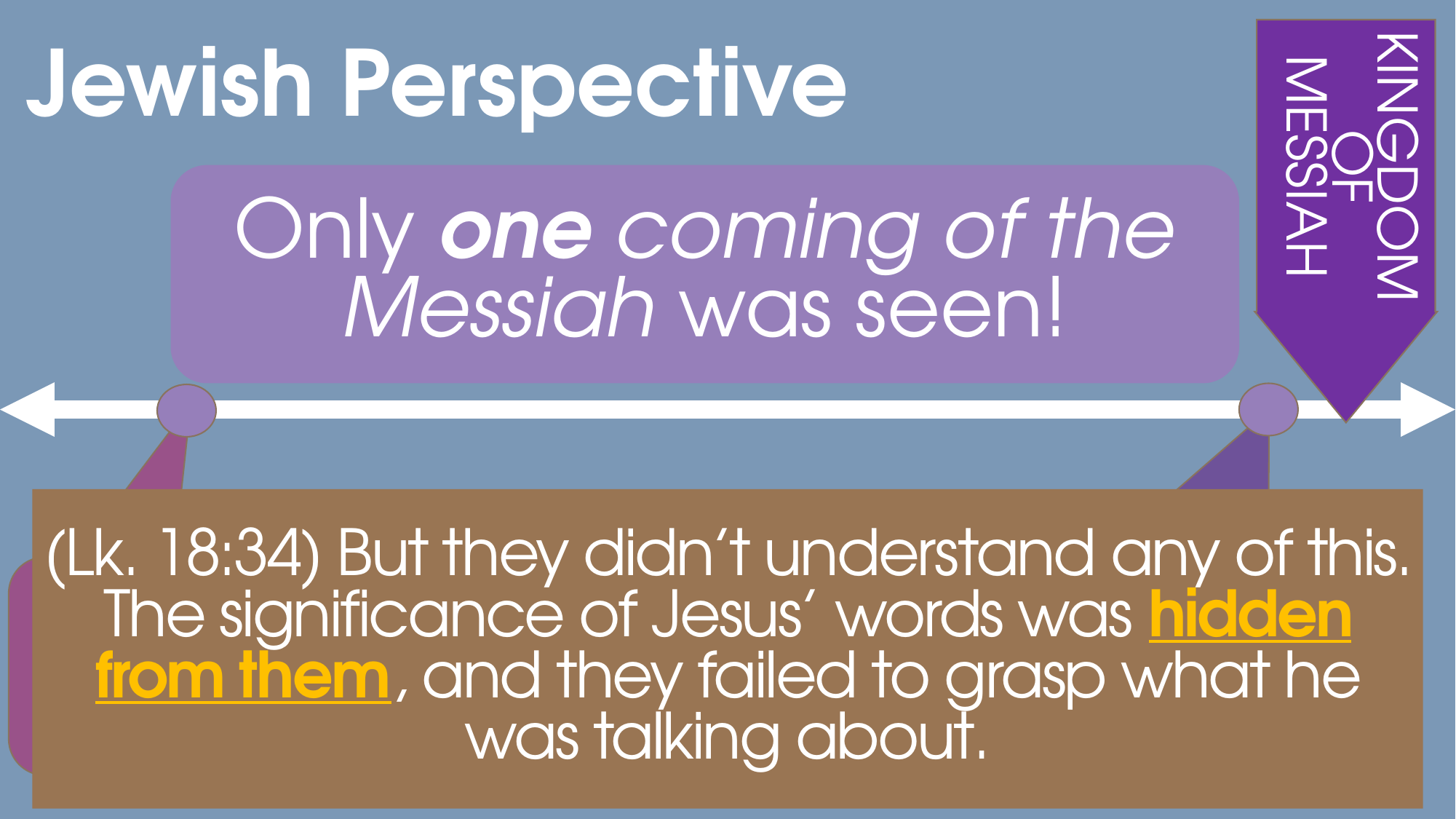

Jewish Perspective
KINGDOM OF
MESSIAH
Only one coming of the Messiah was seen!

(Lk. 18:34) But they didn’t understand any of this. The significance of Jesus’ words was hidden from them, and they failed to grasp what he was talking about.
Coming of King Messiah
Abraham
Covenant
~2000 BC